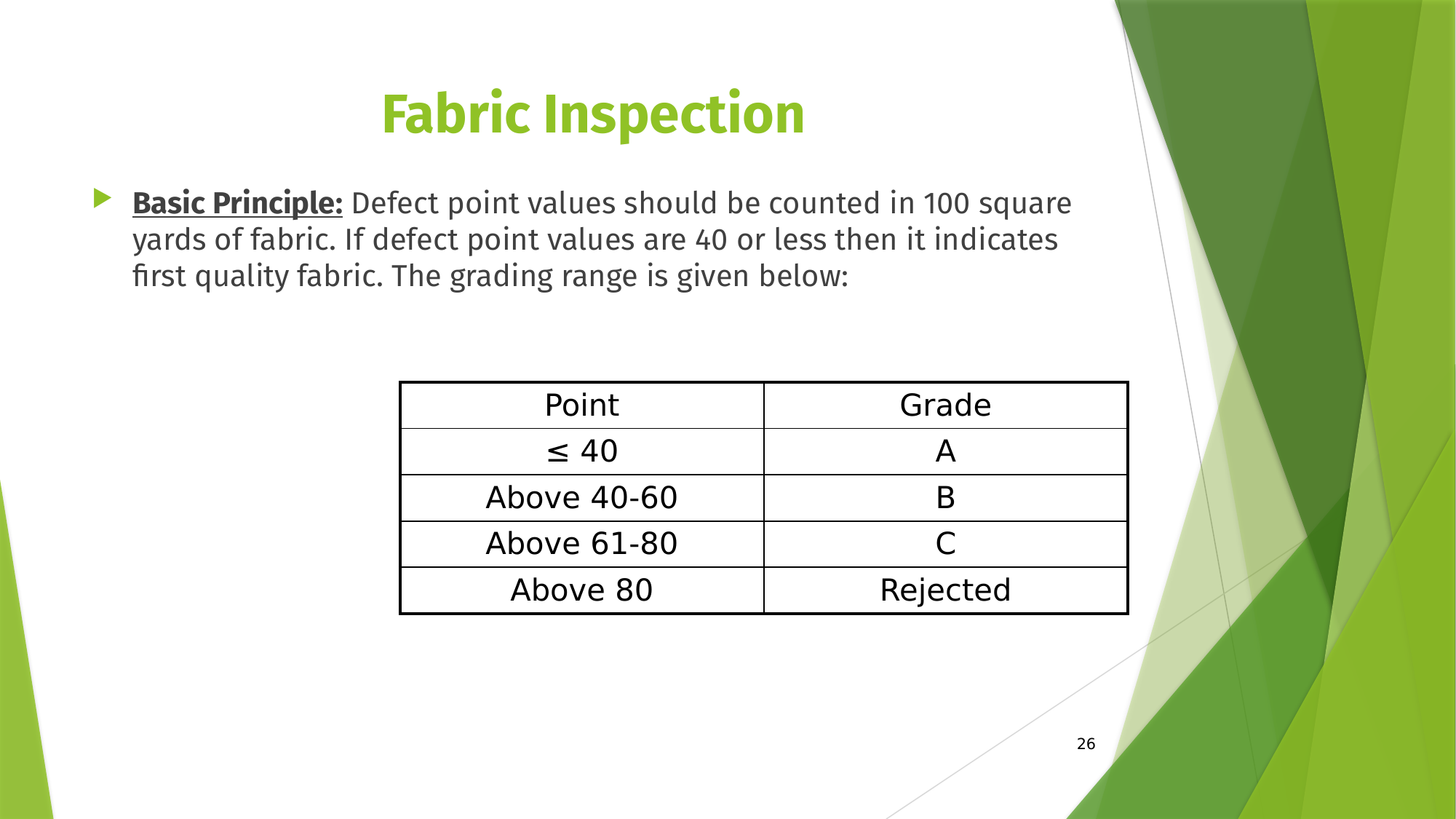

Fabric Inspection
Basic Principle: Defect point values should be counted in 100 square yards of fabric. If defect point values are 40 or less then it indicates first quality fabric. The grading range is given below:

| Point | Grade |
| --- | --- |
| ≤ 40 | A |
| Above 40-60 | B |
| Above 61-80 | C |
| Above 80 | Rejected |
26